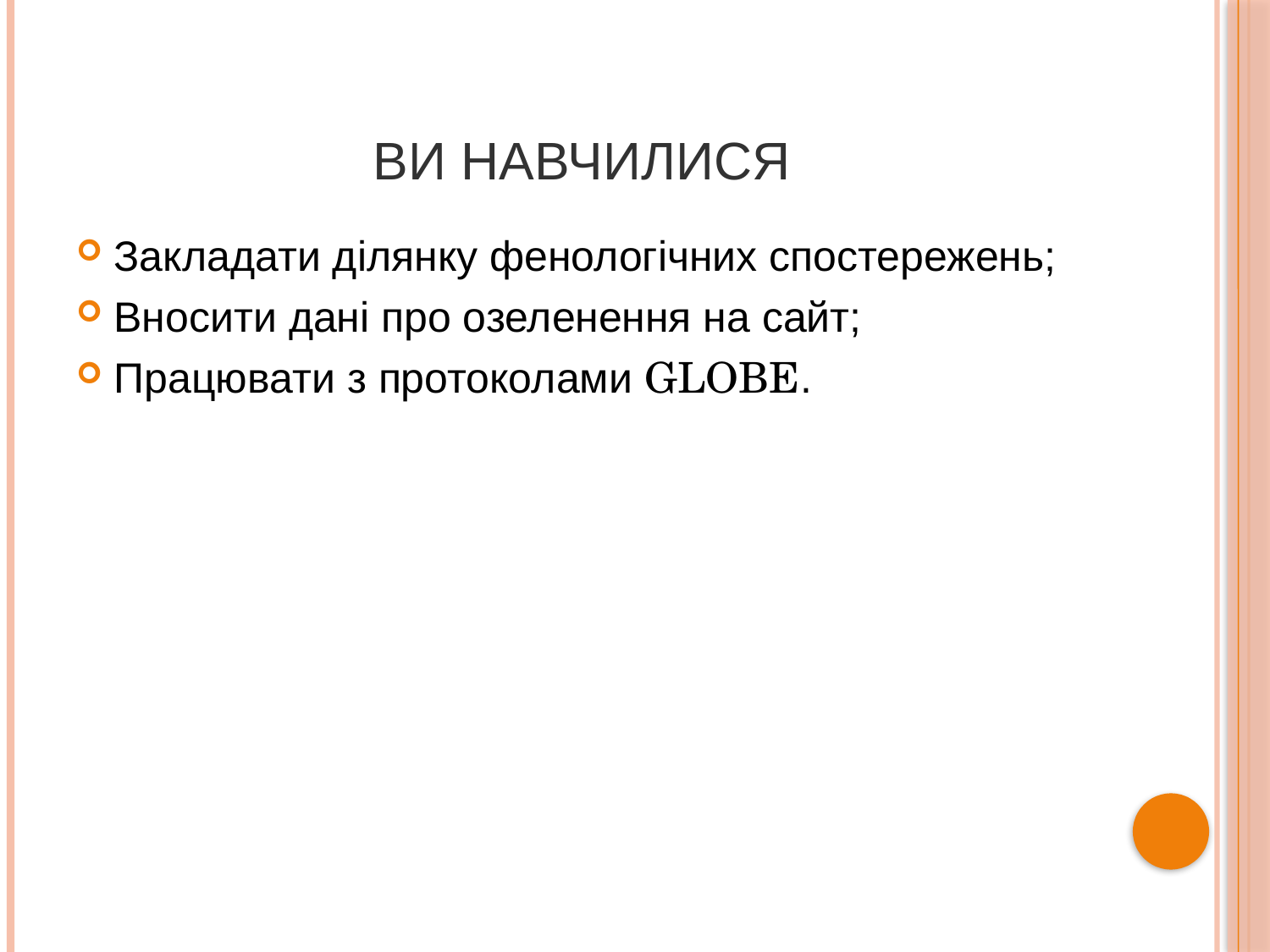

# Ви навчилися
Закладати ділянку фенологічних спостережень;
Вносити дані про озеленення на сайт;
Працювати з протоколами GLOBE.